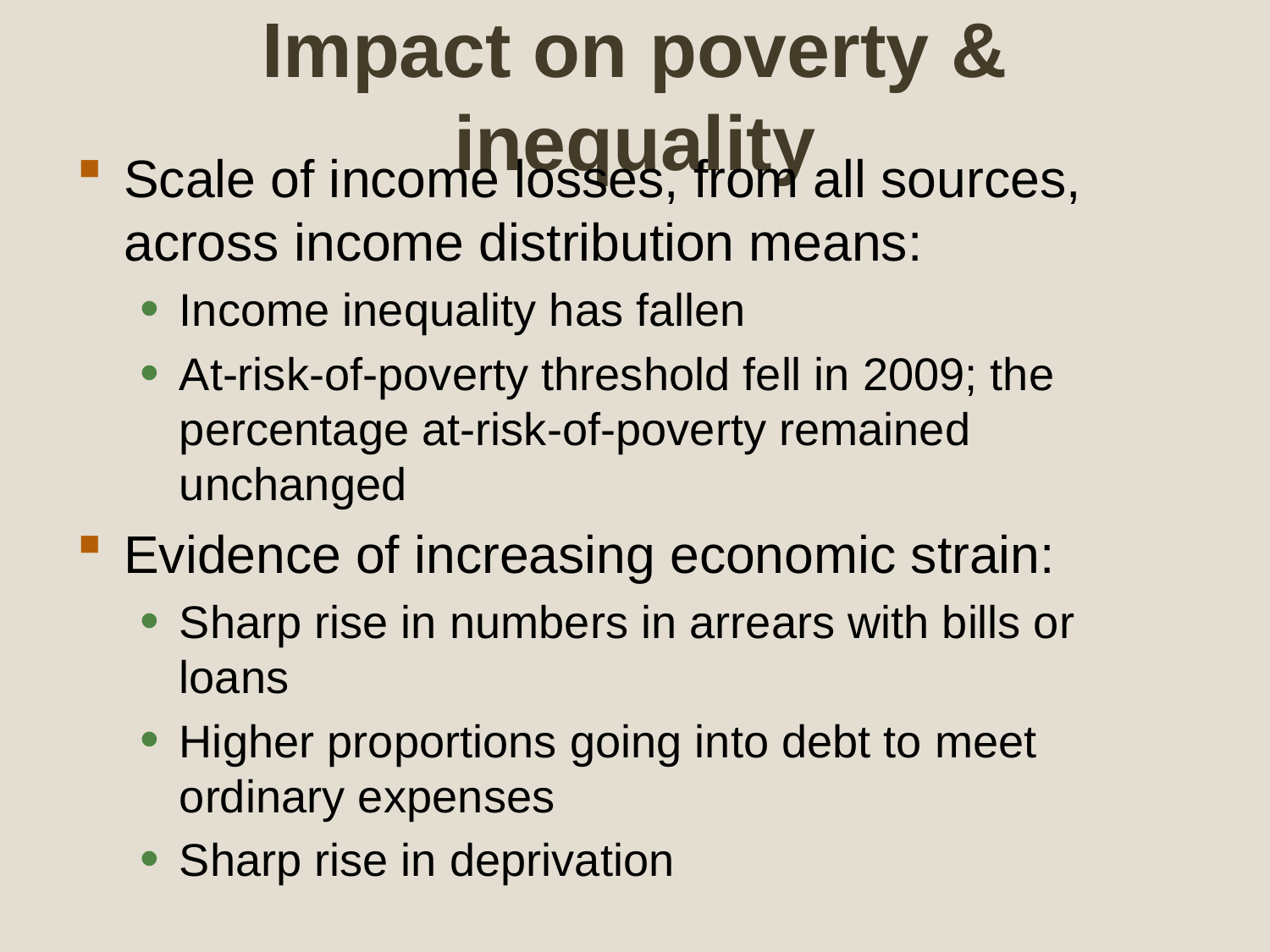

# Impact on poverty & inequality
Scale of income losses, from all sources, across income distribution means:
Income inequality has fallen
At-risk-of-poverty threshold fell in 2009; the percentage at-risk-of-poverty remained unchanged
Evidence of increasing economic strain:
Sharp rise in numbers in arrears with bills or loans
Higher proportions going into debt to meet ordinary expenses
Sharp rise in deprivation